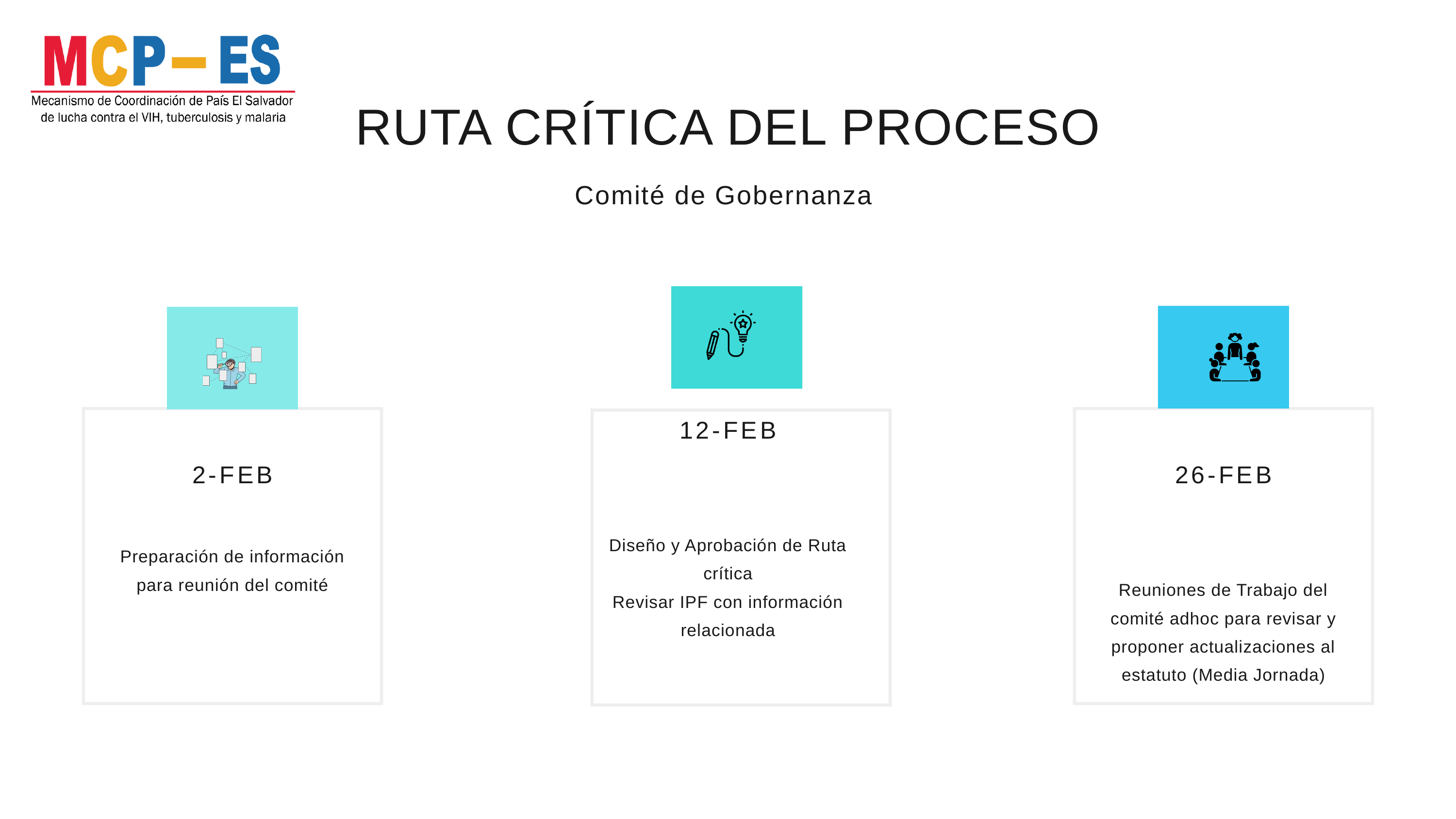

RUTA CRÍTICA DEL PROCESO
Comité de Gobernanza

12-FEB

Diseño y Aprobación de Ruta crítica
Revisar IPF con información relacionada

2-FEB

Preparación de información para reunión del comité

26-FEB

Reuniones de Trabajo del comité adhoc para revisar y proponer actualizaciones al estatuto (Media Jornada)